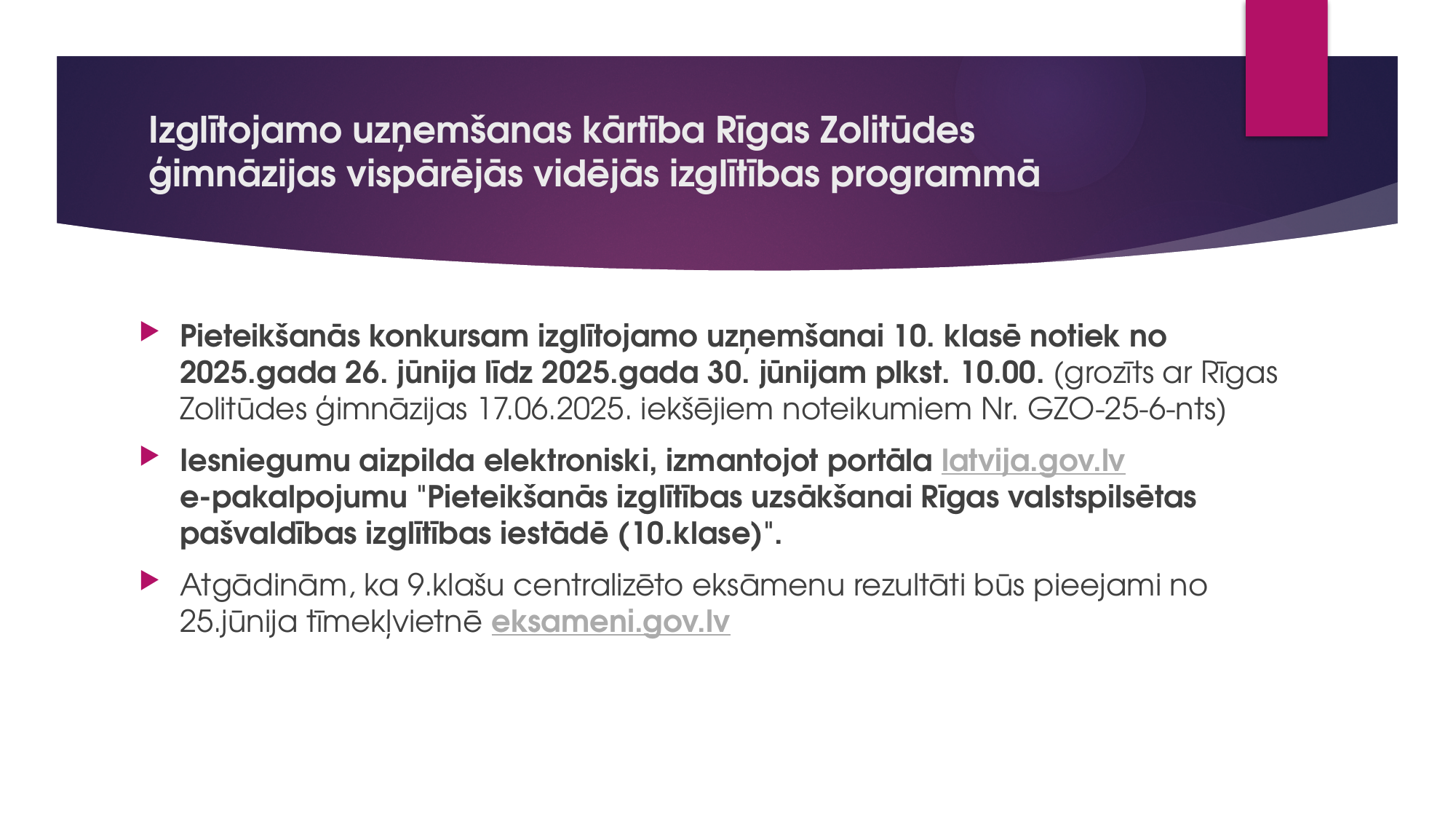

# Izglītojamo uzņemšanas kārtība Rīgas Zolitūdes ģimnāzijas vispārējās vidējās izglītības programmā
Pieteikšanās konkursam izglītojamo uzņemšanai 10. klasē notiek no 2025.gada 26. jūnija līdz 2025.gada 30. jūnijam plkst. 10.00. (grozīts ar Rīgas Zolitūdes ģimnāzijas 17.06.2025. iekšējiem noteikumiem Nr. GZO-25-6-nts)
Iesniegumu aizpilda elektroniski, izmantojot portāla latvija.gov.lv                e-pakalpojumu "Pieteikšanās izglītības uzsākšanai Rīgas valstspilsētas pašvaldības izglītības iestādē (10.klase)".
Atgādinām, ka 9.klašu centralizēto eksāmenu rezultāti būs pieejami no 25.jūnija tīmekļvietnē eksameni.gov.lv